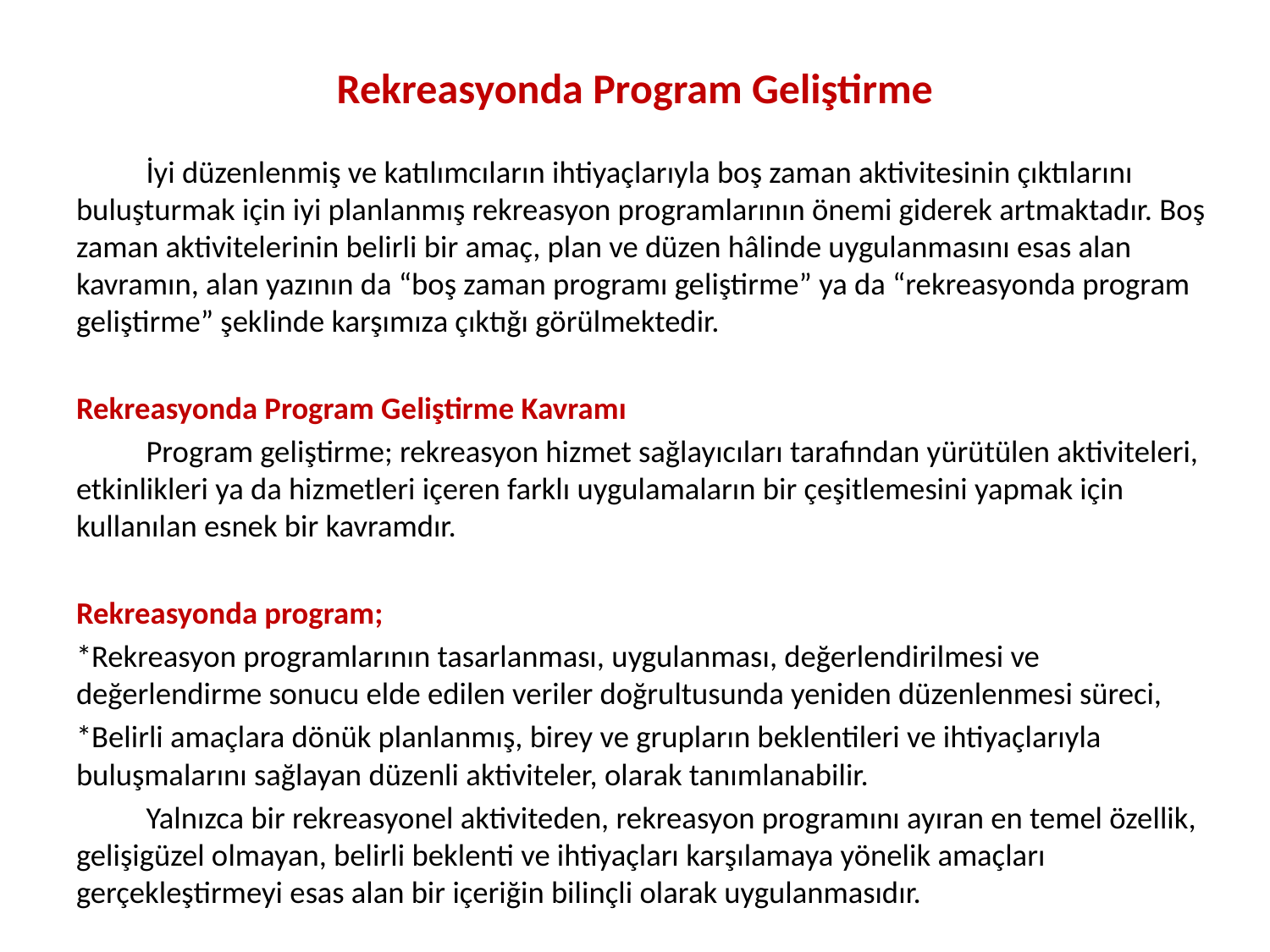

# Rekreasyonda Program Geliştirme
	İyi düzenlenmiş ve katılımcıların ihtiyaçlarıyla boş zaman aktivitesinin çıktılarını buluşturmak için iyi planlanmış rekreasyon programlarının önemi giderek artmaktadır. Boş zaman aktivitelerinin belirli bir amaç, plan ve düzen hâlinde uygulanmasını esas alan kavramın, alan yazının da “boş zaman programı geliştirme” ya da “rekreasyonda program geliştirme” şeklinde karşımıza çıktığı görülmektedir.

Rekreasyonda Program Geliştirme Kavramı
	Program geliştirme; rekreasyon hizmet sağlayıcıları tarafından yürütülen aktiviteleri, etkinlikleri ya da hizmetleri içeren farklı uygulamaların bir çeşitlemesini yapmak için kullanılan esnek bir kavramdır.

Rekreasyonda program;
*Rekreasyon programlarının tasarlanması, uygulanması, değerlendirilmesi ve değerlendirme sonucu elde edilen veriler doğrultusunda yeniden düzenlenmesi süreci,
*Belirli amaçlara dönük planlanmış, birey ve grupların beklentileri ve ihtiyaçlarıyla buluşmalarını sağlayan düzenli aktiviteler, olarak tanımlanabilir.
	Yalnızca bir rekreasyonel aktiviteden, rekreasyon programını ayıran en temel özellik, gelişigüzel olmayan, belirli beklenti ve ihtiyaçları karşılamaya yönelik amaçları gerçekleştirmeyi esas alan bir içeriğin bilinçli olarak uygulanmasıdır.